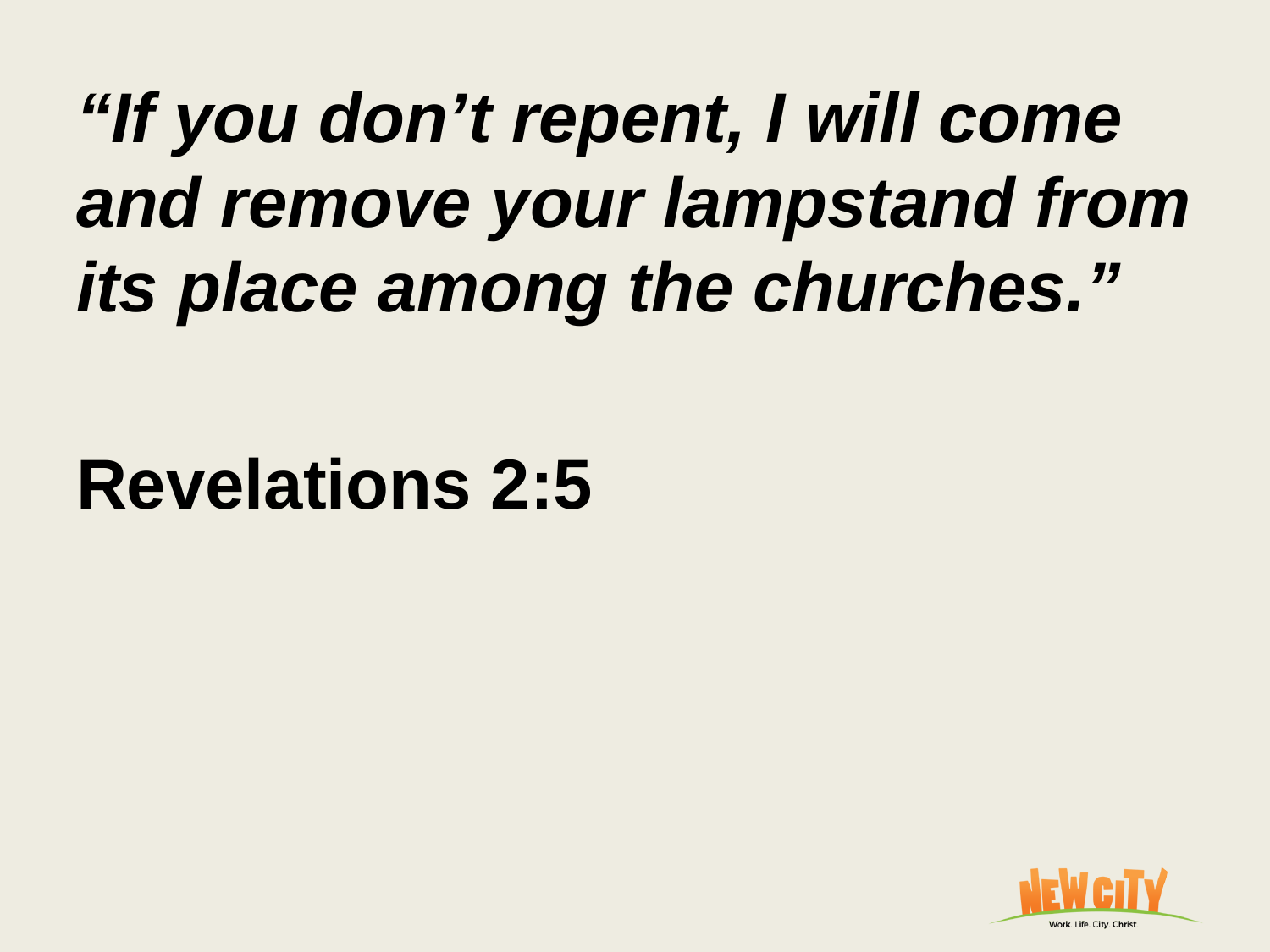

“If you don’t repent, I will come and remove your lampstand from its place among the churches.”

Revelations 2:5